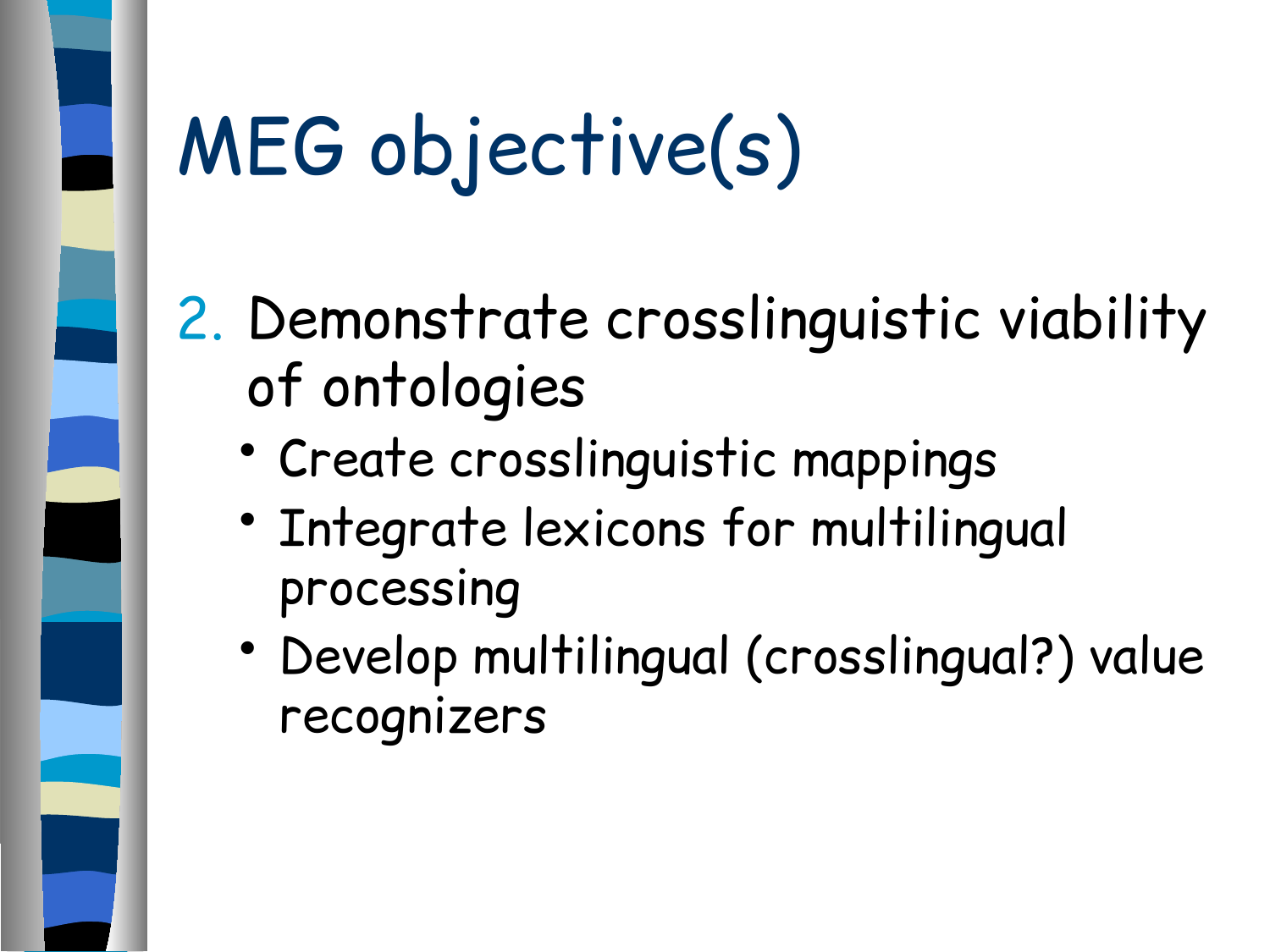

# MEG objective(s)
Demonstrate crosslinguistic viability of ontologies
Create crosslinguistic mappings
Integrate lexicons for multilingual processing
Develop multilingual (crosslingual?) value recognizers